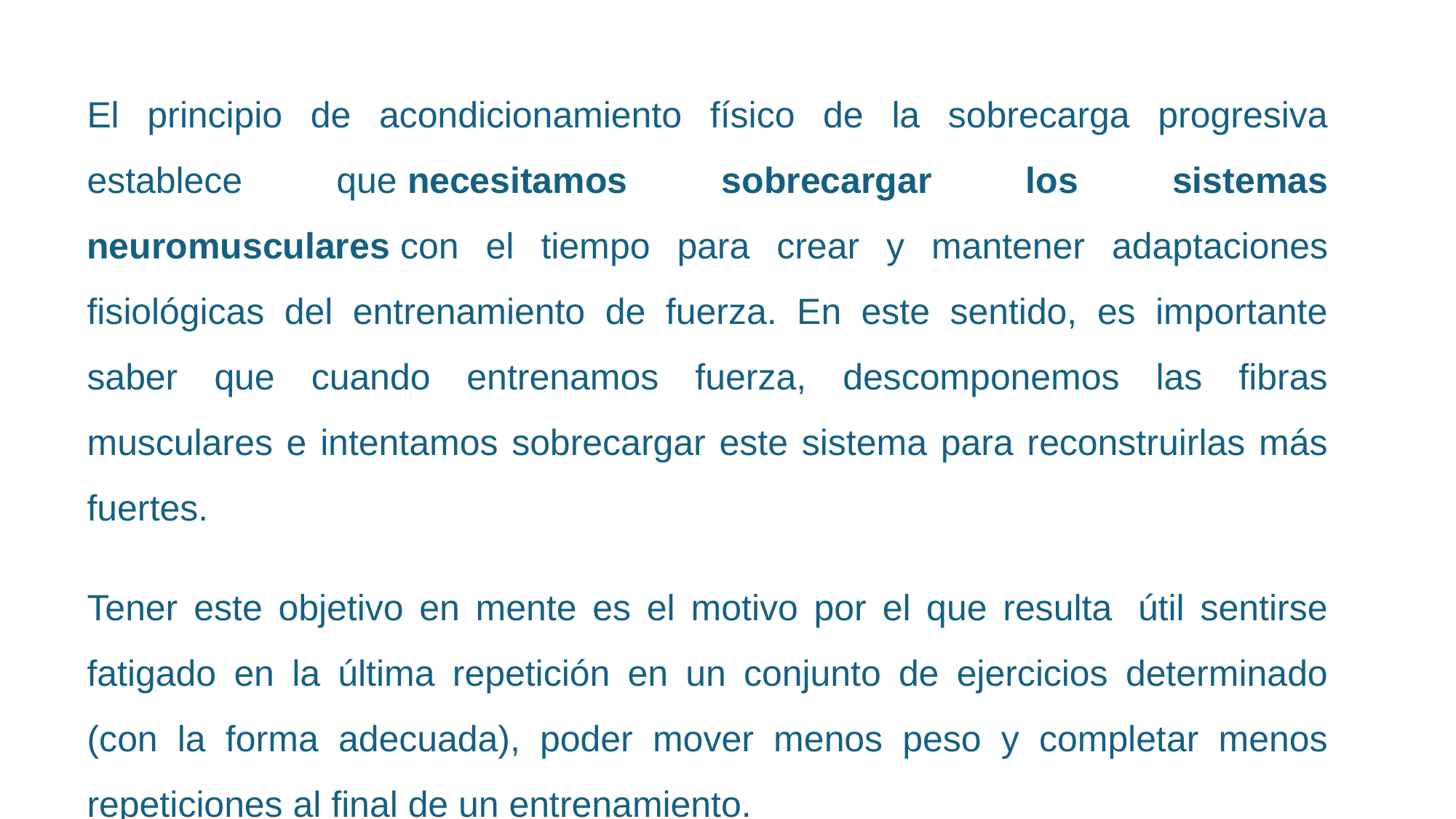

El principio de acondicionamiento físico de la sobrecarga progresiva establece que necesitamos sobrecargar los sistemas neuromusculares con el tiempo para crear y mantener adaptaciones fisiológicas del entrenamiento de fuerza. En este sentido, es importante saber que cuando entrenamos fuerza, descomponemos las fibras musculares e intentamos sobrecargar este sistema para reconstruirlas más fuertes.
Tener este objetivo en mente es el motivo por el que resulta  útil sentirse fatigado en la última repetición en un conjunto de ejercicios determinado (con la forma adecuada), poder mover menos peso y completar menos repeticiones al final de un entrenamiento.